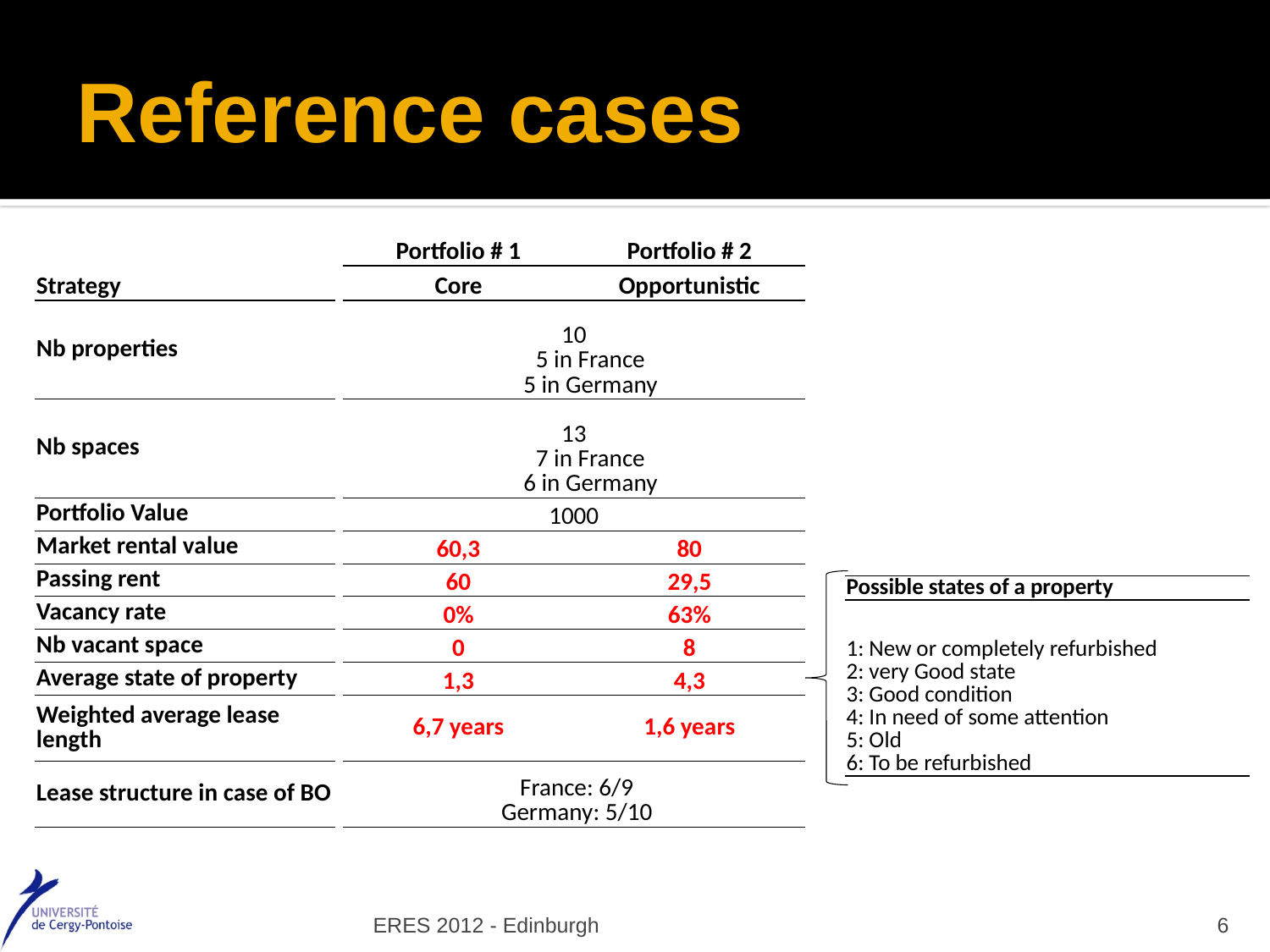

# Reference cases
|  |  | Portfolio # 1 | Portfolio # 2 |
| --- | --- | --- | --- |
| Strategy |  | Core | Opportunistic |
| Nb properties |  | 10 5 in France 5 in Germany |  |
| Nb spaces |  | 13 7 in France 6 in Germany |  |
| Portfolio Value |  | 1000 |  |
| Market rental value |  | 60,3 | 80 |
| Passing rent |  | 60 | 29,5 |
| Vacancy rate |  | 0% | 63% |
| Nb vacant space |  | 0 | 8 |
| Average state of property |  | 1,3 | 4,3 |
| Weighted average lease length |  | 6,7 years | 1,6 years |
| Lease structure in case of BO |  | France: 6/9 Germany: 5/10 |  |

| Possible states of a property |
| --- |
| 1: New or completely refurbished 2: very Good state 3: Good condition 4: In need of some attention 5: Old 6: To be refurbished |
ERES 2012 - Edinburgh
6